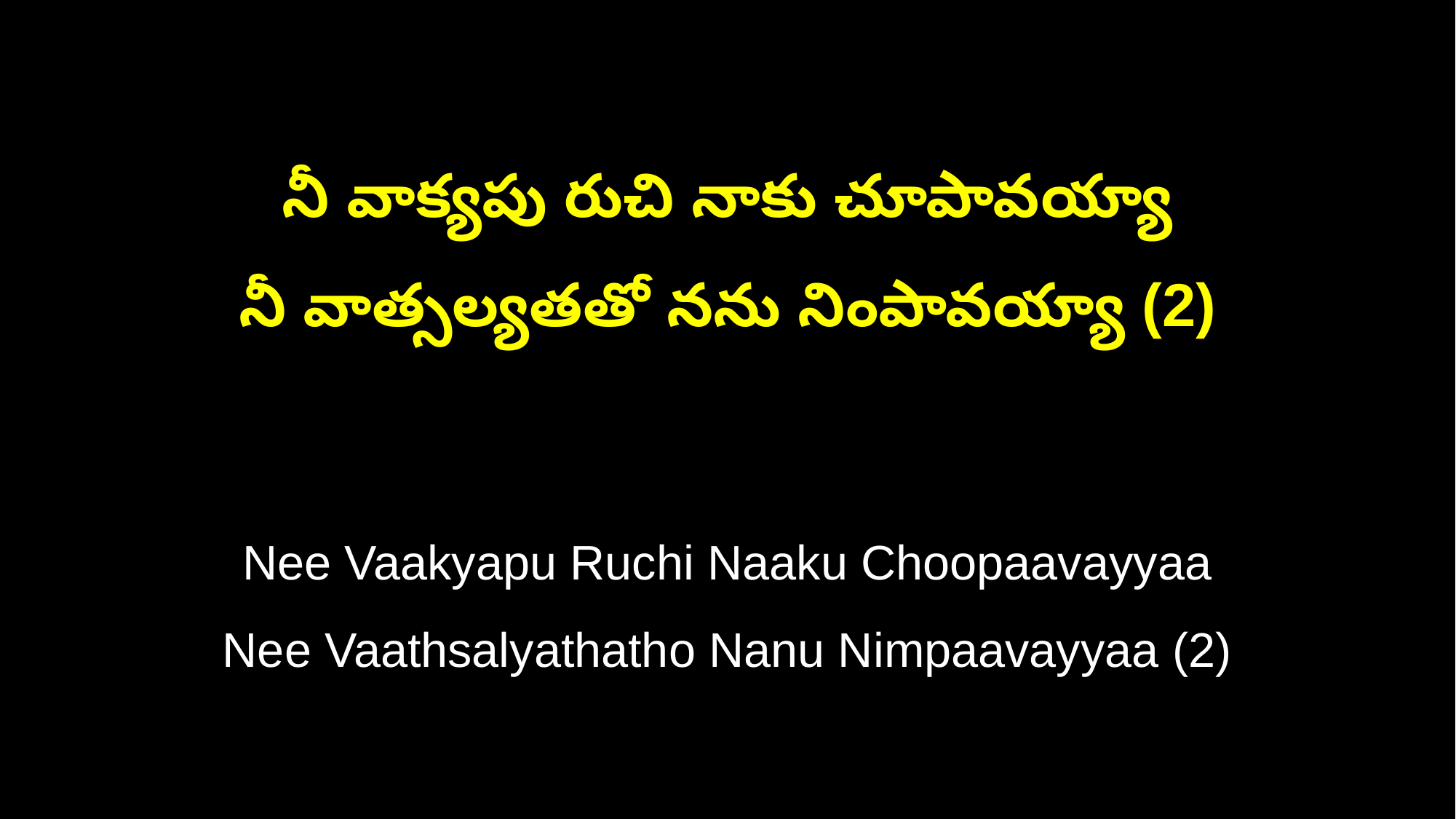

నీ వాక్యపు రుచి నాకు చూపావయ్యా
నీ వాత్సల్యతతో నను నింపావయ్యా (2)
Nee Vaakyapu Ruchi Naaku Choopaavayyaa
Nee Vaathsalyathatho Nanu Nimpaavayyaa (2)